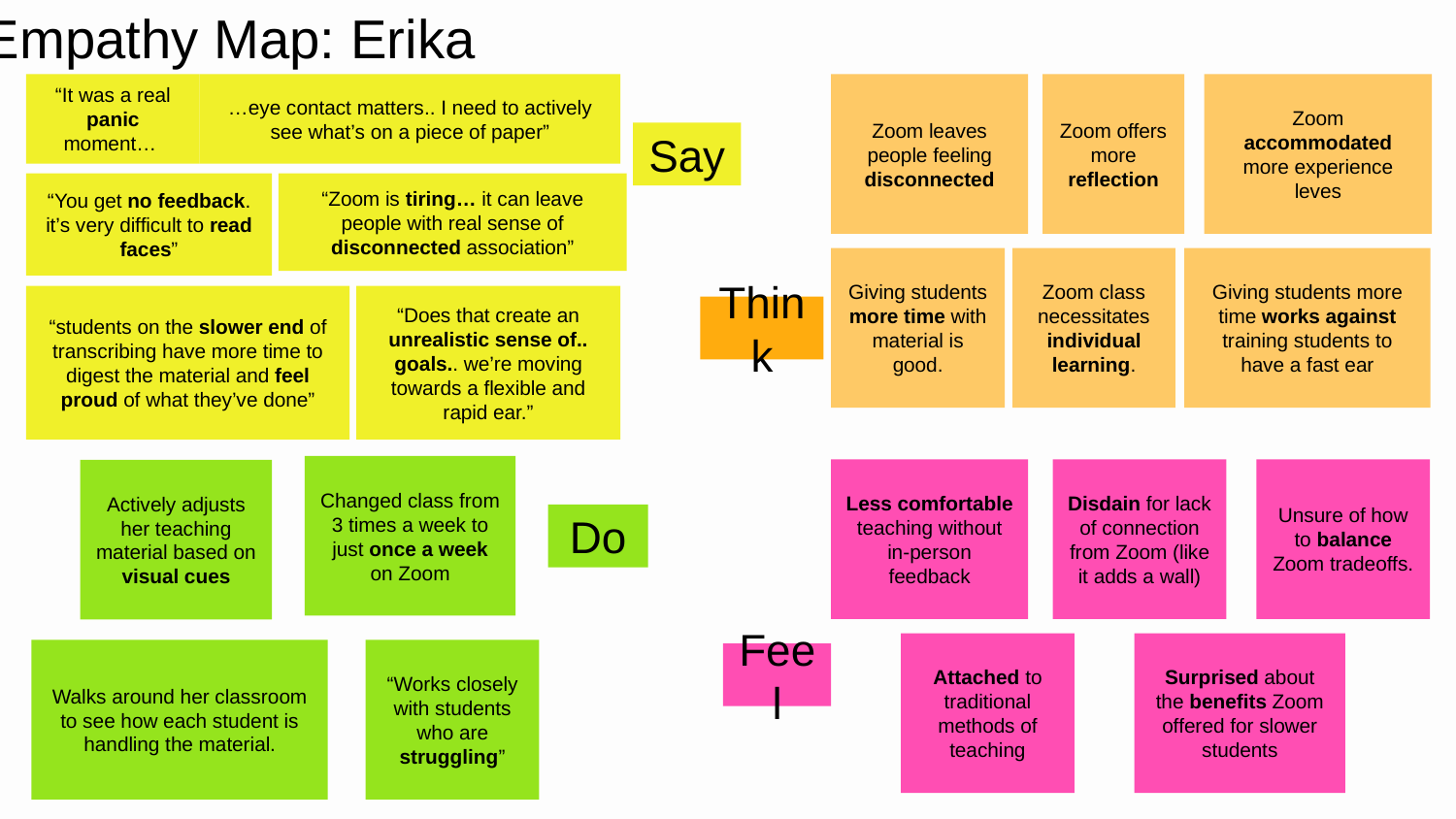

Empathy Map: Erika
“It was a real panic moment…
…eye contact matters.. I need to actively see what’s on a piece of paper”
Zoom leaves people feeling disconnected
Zoom offers more reflection
Zoom accommodated more experience leves
Say
“You get no feedback. it’s very difficult to read faces”
“Zoom is tiring… it can leave people with real sense of disconnected association”
Giving students more time with material is good.
Zoom class necessitates individual learning.
Giving students more time works against training students to have a fast ear
“students on the slower end of transcribing have more time to digest the material and feel proud of what they’ve done”
“Does that create an unrealistic sense of.. goals.. we’re moving towards a flexible and rapid ear.”
Think
Changed class from 3 times a week to just once a week on Zoom
Less comfortable teaching without in-person feedback
Disdain for lack of connection from Zoom (like it adds a wall)
Unsure of how to balance Zoom tradeoffs.
Actively adjusts her teaching material based on visual cues
Do
Attached to traditional methods of teaching
Surprised about the benefits Zoom offered for slower students
Walks around her classroom to see how each student is handling the material.
“Works closely with students who are struggling”
Feel